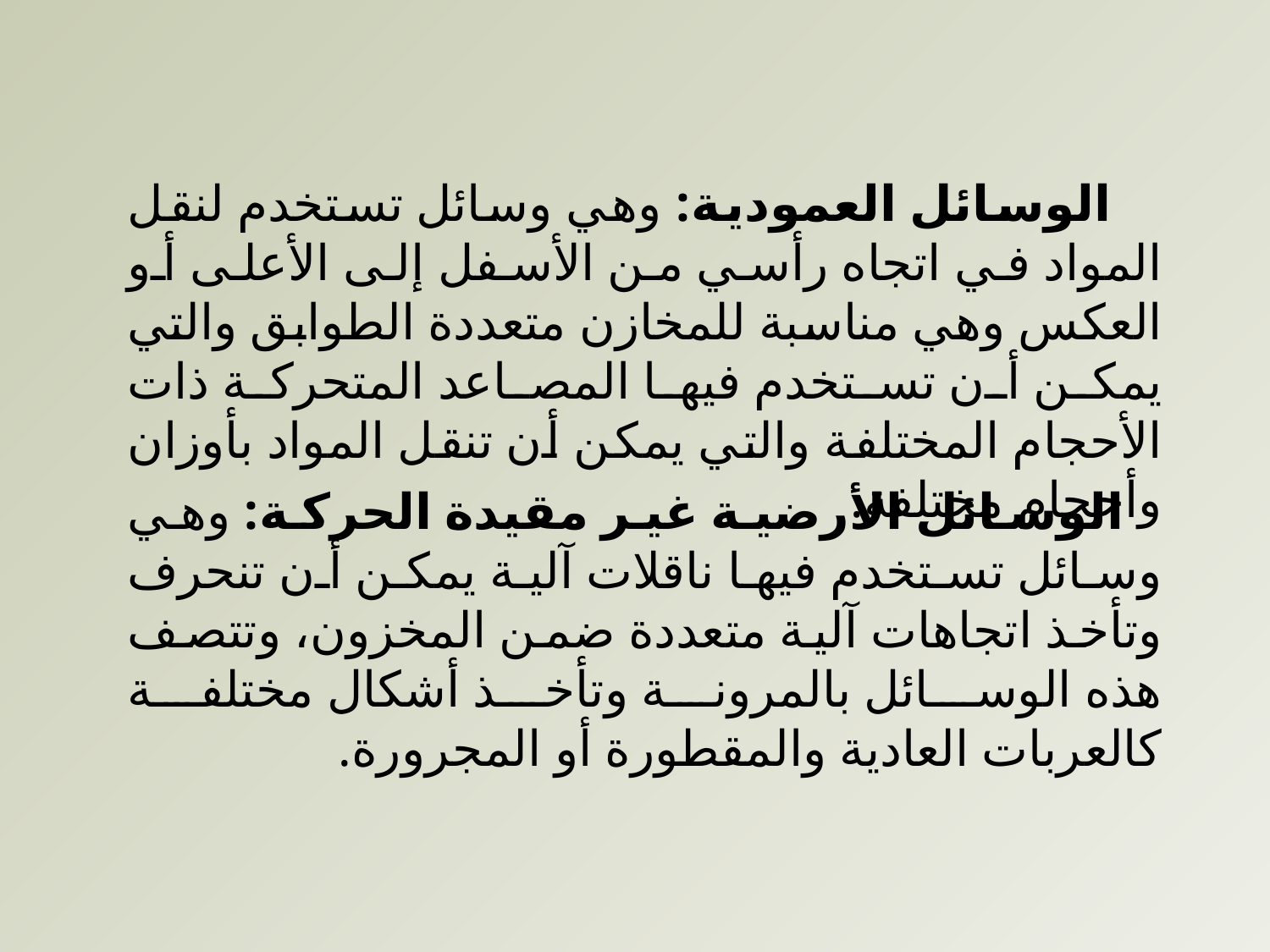

الوسائل العمودية: وهي وسائل تستخدم لنقل المواد في اتجاه رأسي من الأسفل إلى الأعلى أو العكس وهي مناسبة للمخازن متعددة الطوابق والتي يمكن أن تستخدم فيها المصاعد المتحركة ذات الأحجام المختلفة والتي يمكن أن تنقل المواد بأوزان وأحجام مختلفة.
   الوسائل الأرضية غير مقيدة الحركة: وهي وسائل تستخدم فيها ناقلات آلية يمكن أن تنحرف وتأخذ اتجاهات آلية متعددة ضمن المخزون، وتتصف هذه الوسائل بالمرونة وتأخذ أشكال مختلفة كالعربات العادية والمقطورة أو المجرورة.